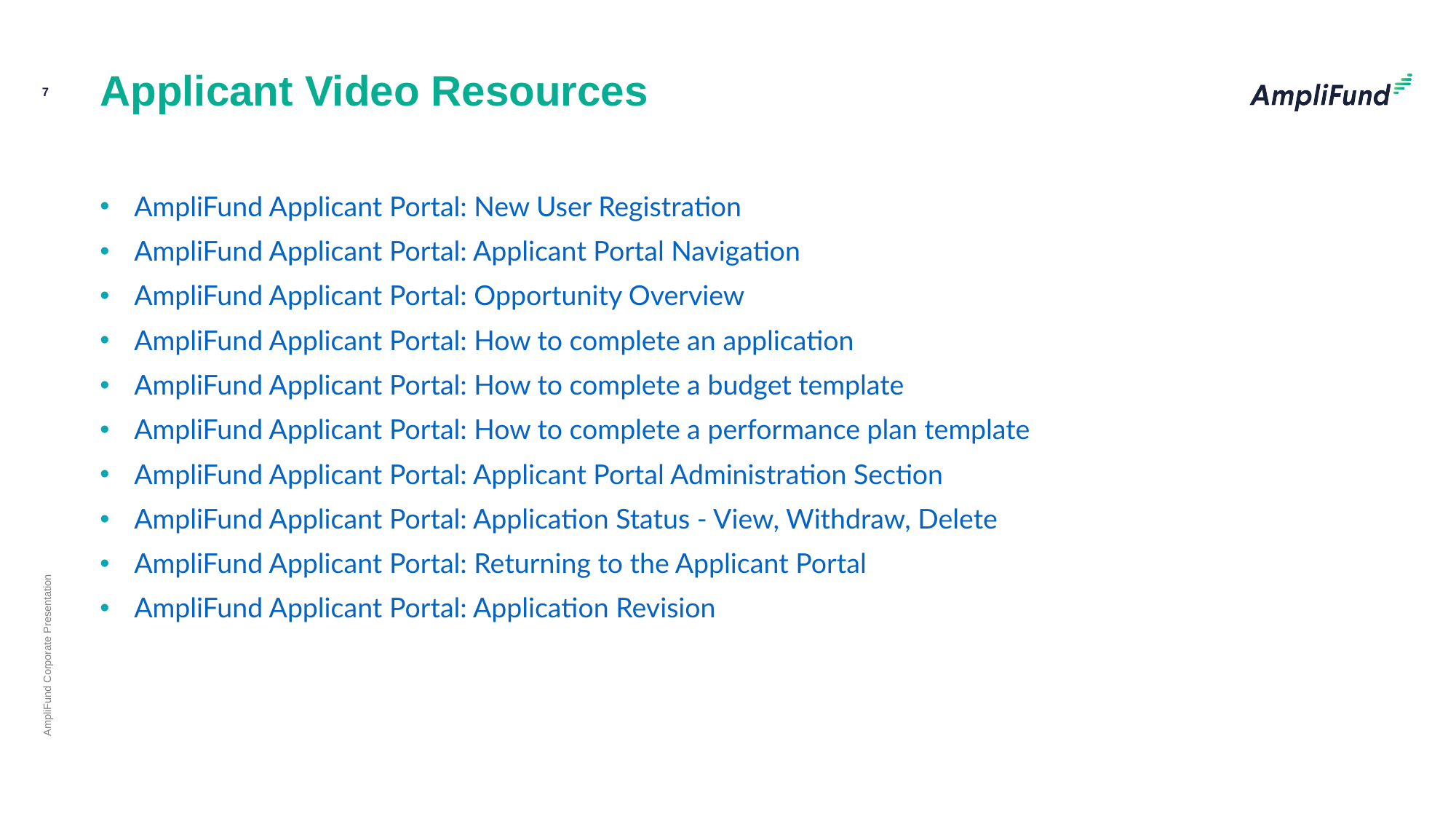

Applicant Video Resources
7
AmpliFund Applicant Portal: New User Registration
AmpliFund Applicant Portal: Applicant Portal Navigation
AmpliFund Applicant Portal: Opportunity Overview
AmpliFund Applicant Portal: How to complete an application
AmpliFund Applicant Portal: How to complete a budget template
AmpliFund Applicant Portal: How to complete a performance plan template
AmpliFund Applicant Portal: Applicant Portal Administration Section
AmpliFund Applicant Portal: Application Status - View, Withdraw, Delete
AmpliFund Applicant Portal: Returning to the Applicant Portal
AmpliFund Applicant Portal: Application Revision